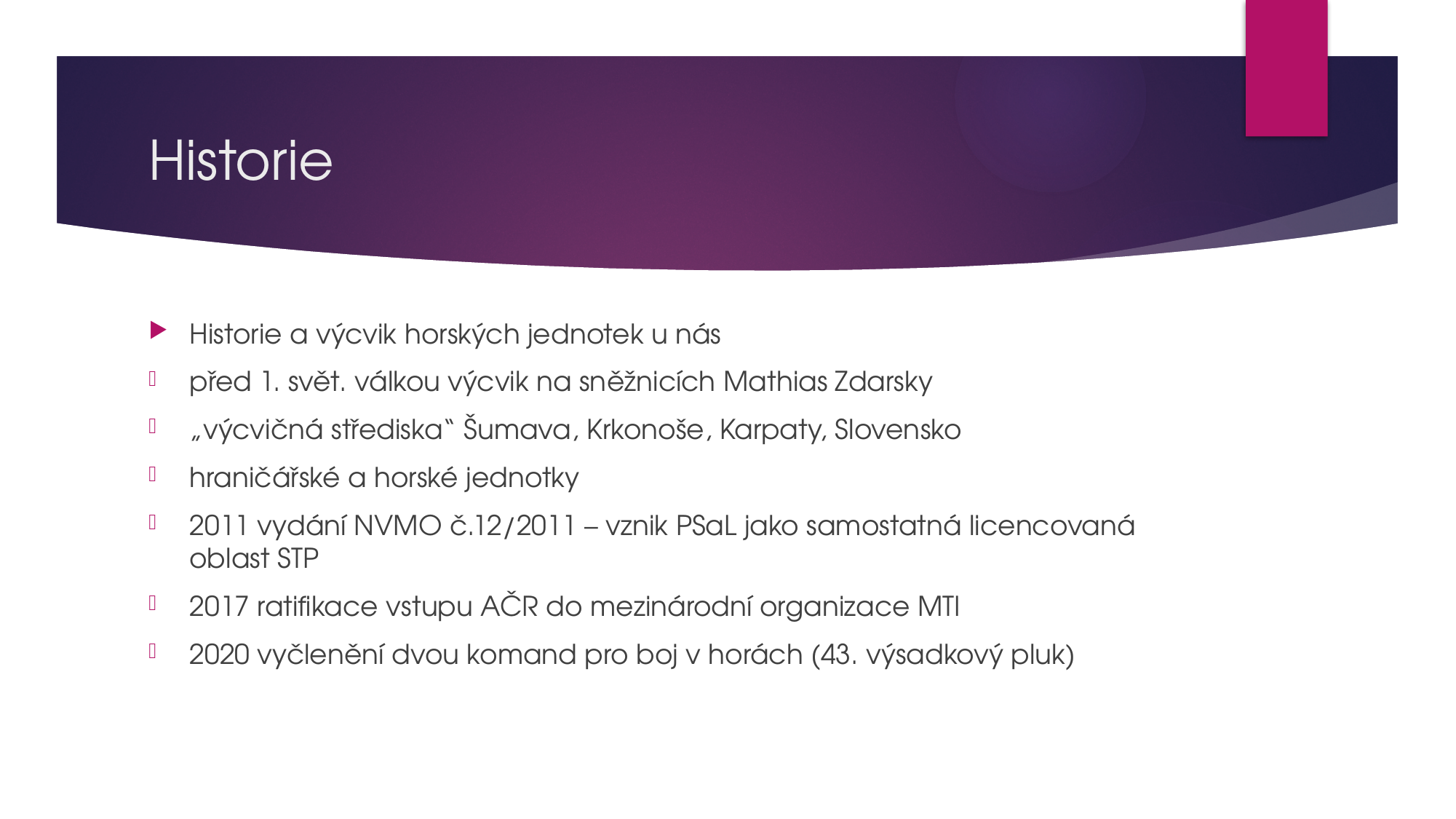

# Historie
Historie a výcvik horských jednotek u nás
před 1. svět. válkou výcvik na sněžnicích Mathias Zdarsky
„výcvičná střediska“ Šumava, Krkonoše, Karpaty, Slovensko
hraničářské a horské jednotky
2011 vydání NVMO č.12/2011 – vznik PSaL jako samostatná licencovaná oblast STP
2017 ratifikace vstupu AČR do mezinárodní organizace MTI
2020 vyčlenění dvou komand pro boj v horách (43. výsadkový pluk)